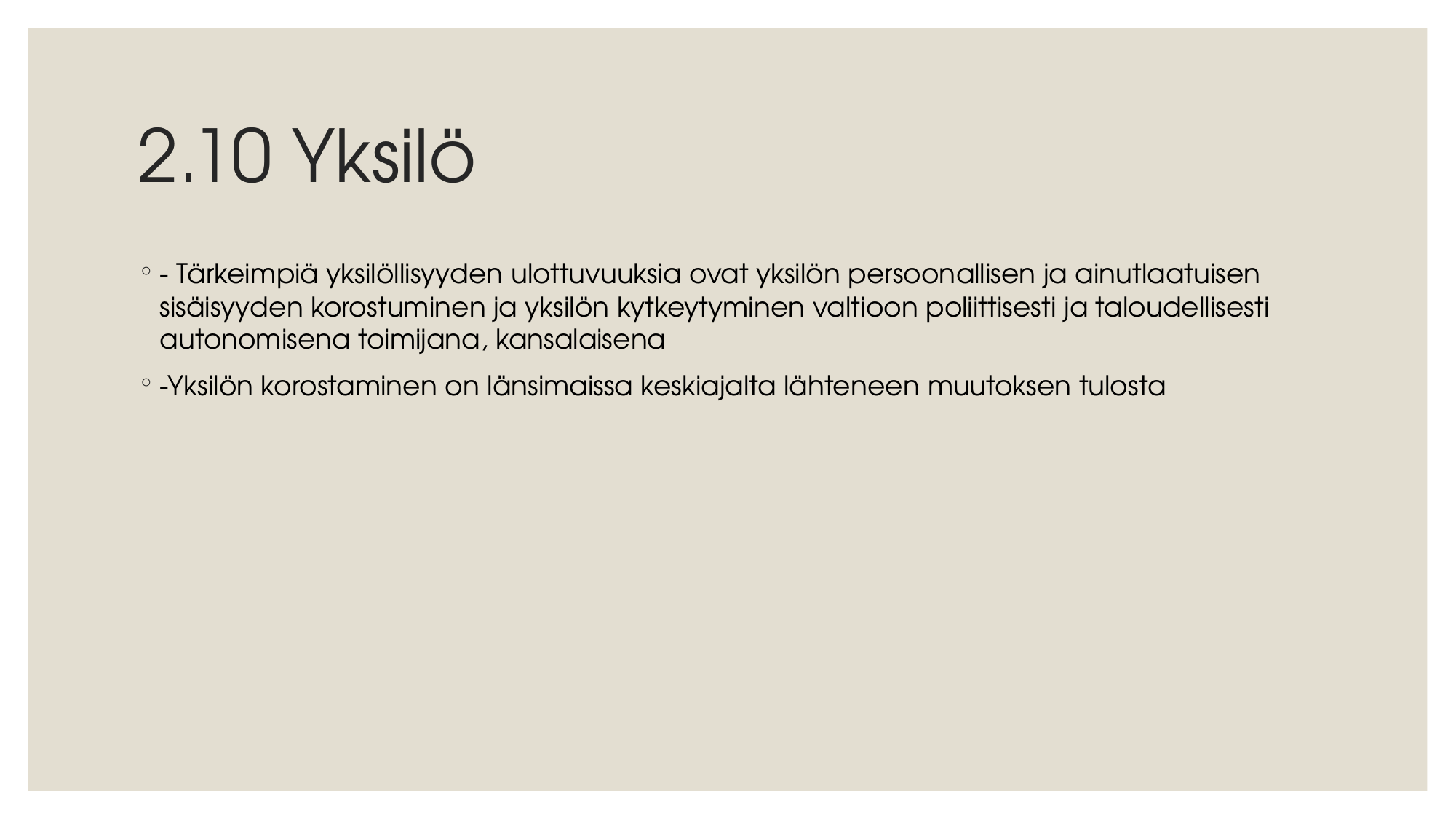

# 2.10 Yksilö
- Tärkeimpiä yksilöllisyyden ulottuvuuksia ovat yksilön persoonallisen ja ainutlaatuisen sisäisyyden korostuminen ja yksilön kytkeytyminen valtioon poliittisesti ja taloudellisesti autonomisena toimijana, kansalaisena
-Yksilön korostaminen on länsimaissa keskiajalta lähteneen muutoksen tulosta